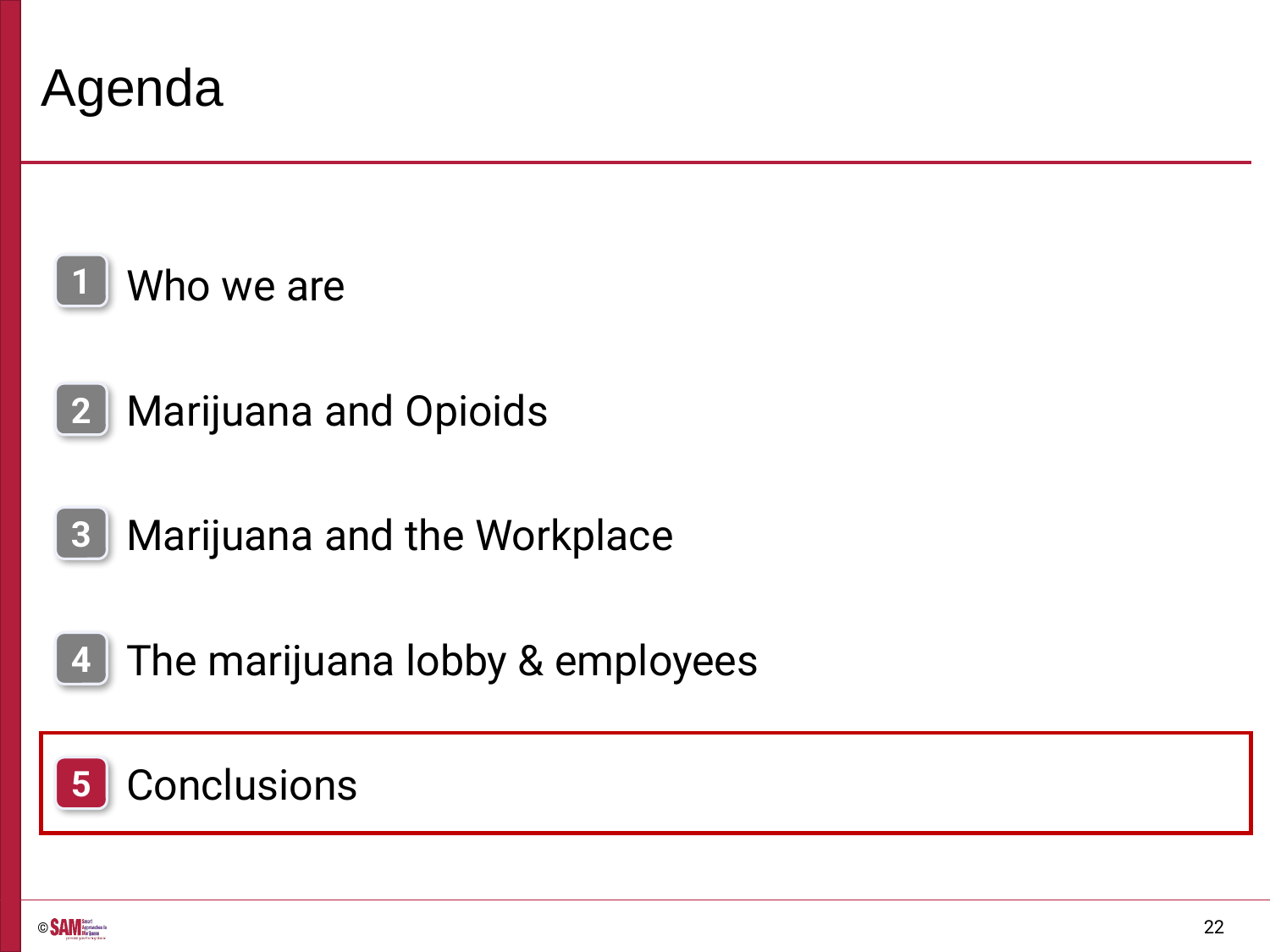

# Agenda
Who we are
Marijuana and Opioids
Marijuana and the Workplace
The marijuana lobby & employees
Conclusions
1
2
3
4

5